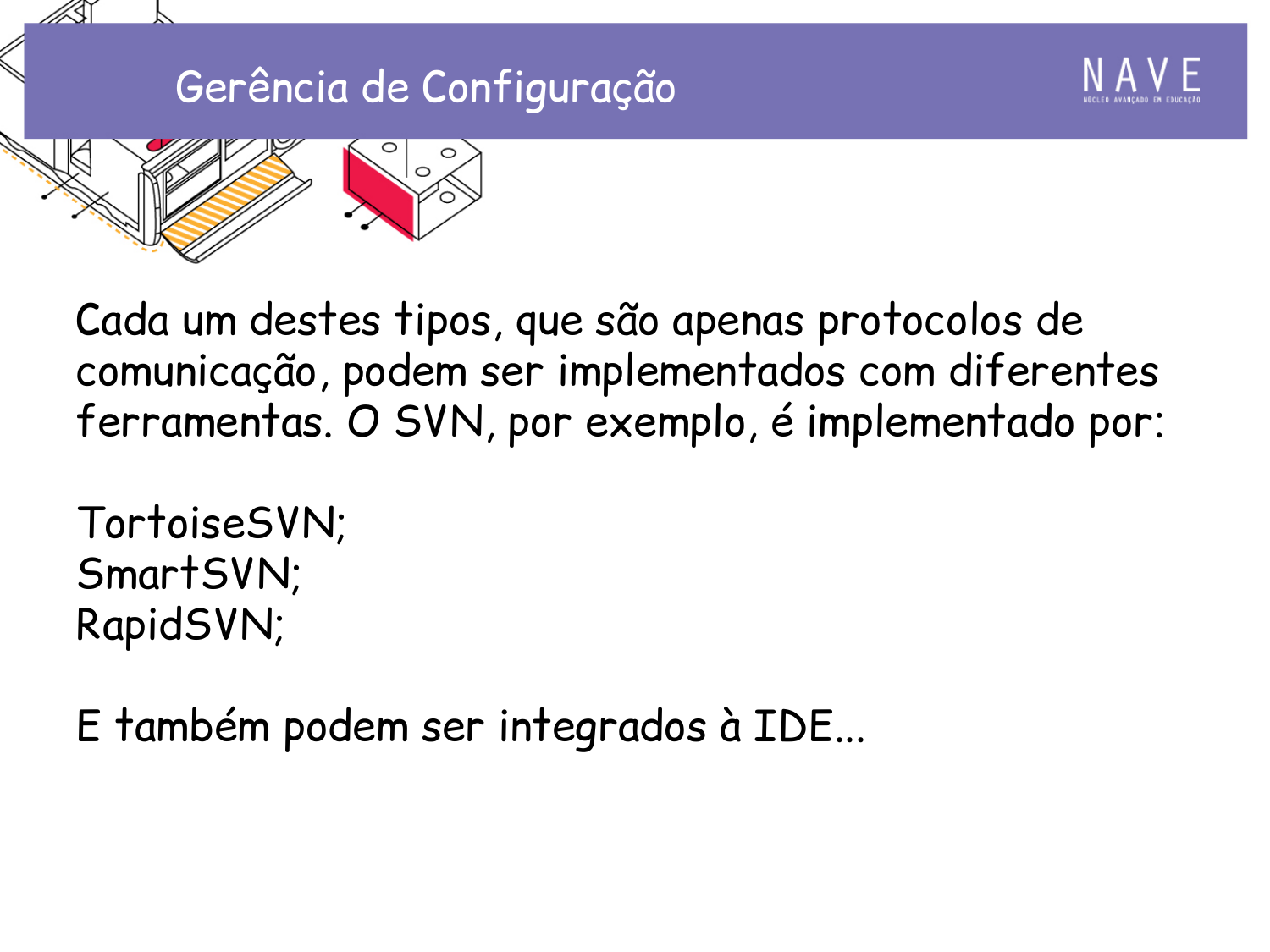

Gerência de Configuração
Cada um destes tipos, que são apenas protocolos de comunicação, podem ser implementados com diferentes ferramentas. O SVN, por exemplo, é implementado por:

TortoiseSVN;
SmartSVN;
RapidSVN;

E também podem ser integrados à IDE...